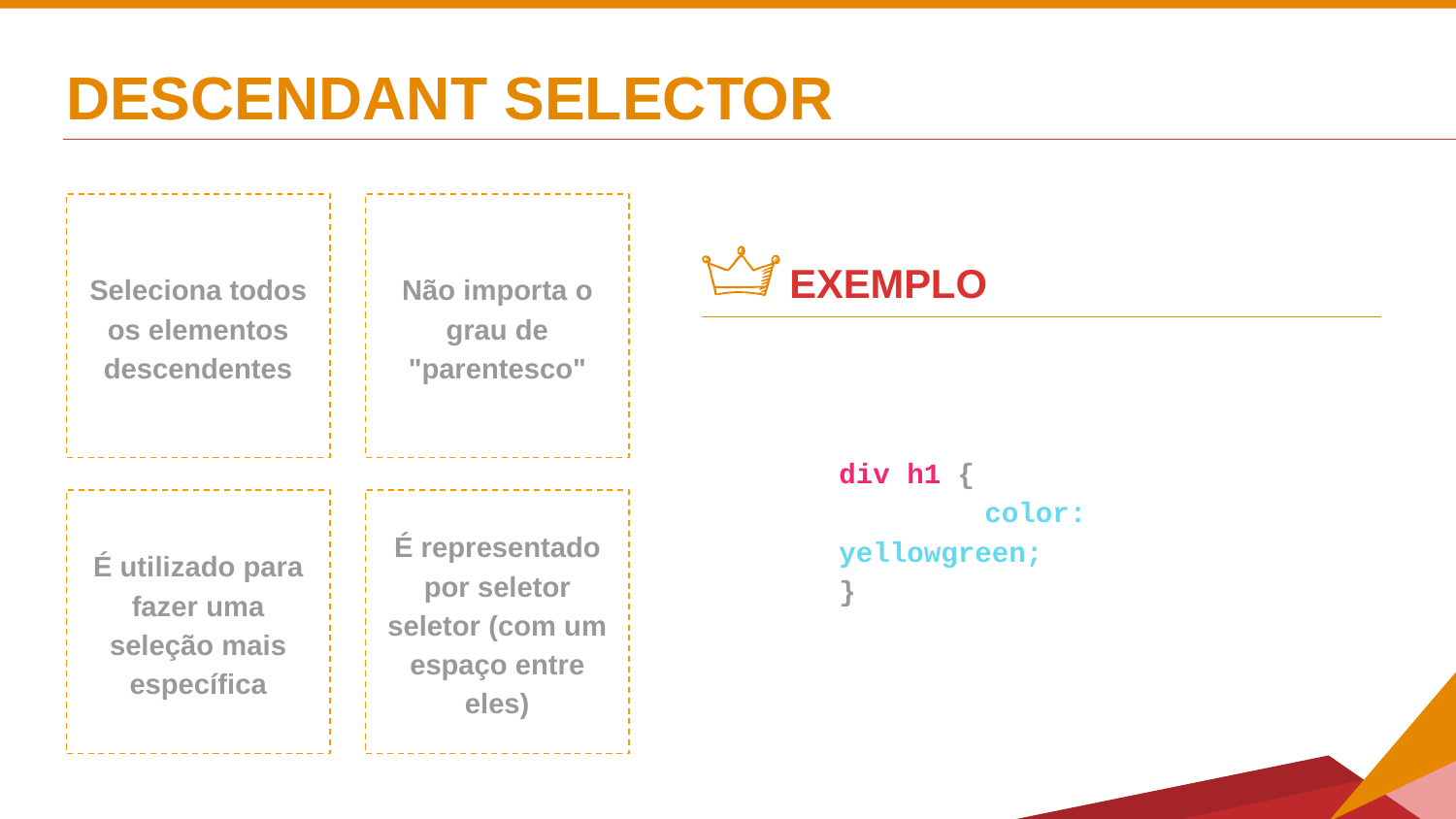

# DESCENDANT SELECTOR
Seleciona todos os elementos descendentes
Não importa o grau de "parentesco"

EXEMPLO

div h1 {
	color: yellowgreen;
}
É utilizado para fazer uma seleção mais específica
É representado por seletor seletor (com um espaço entre eles)